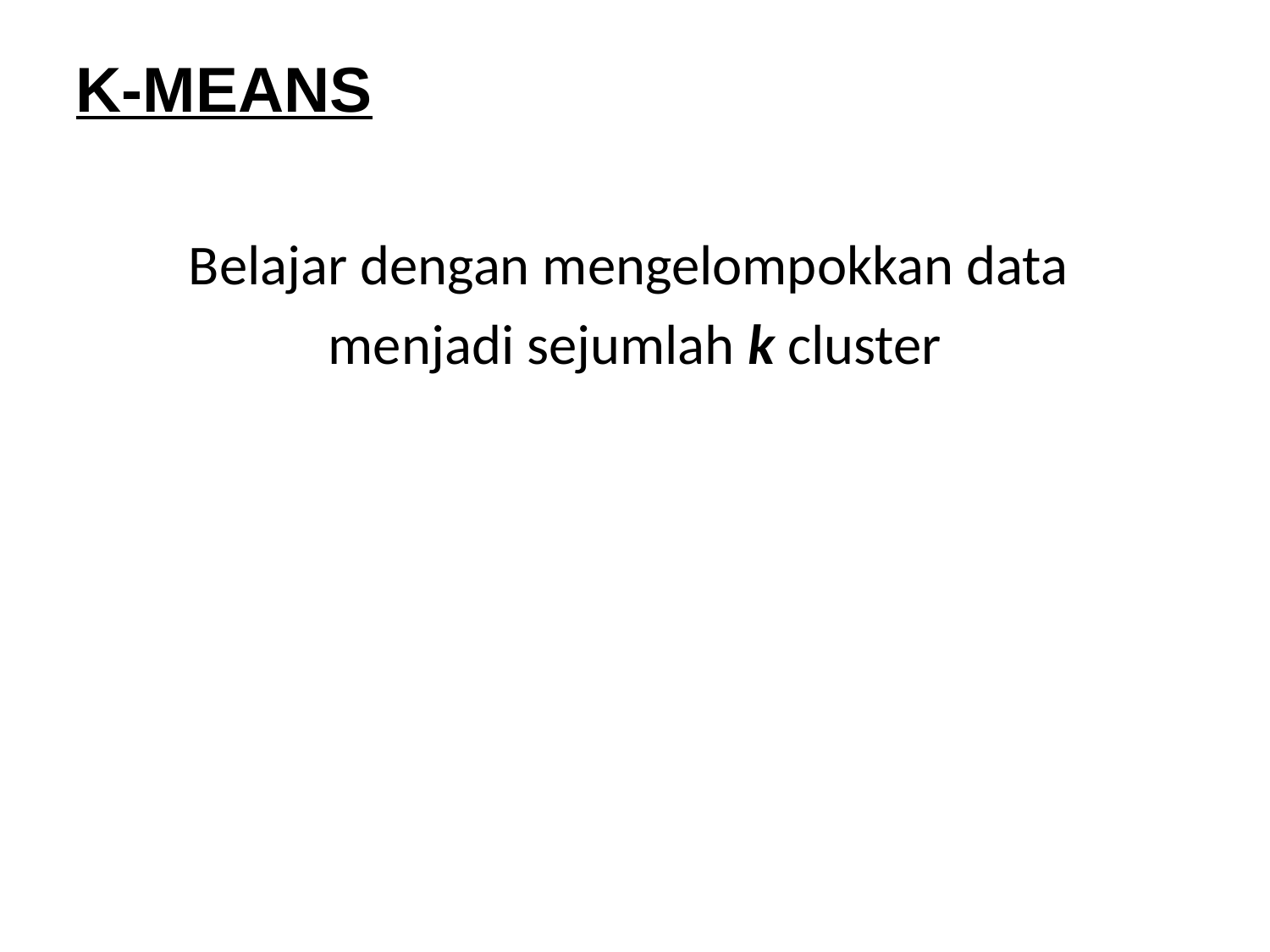

K-MEANS
Belajar dengan mengelompokkan data
menjadi sejumlah k cluster